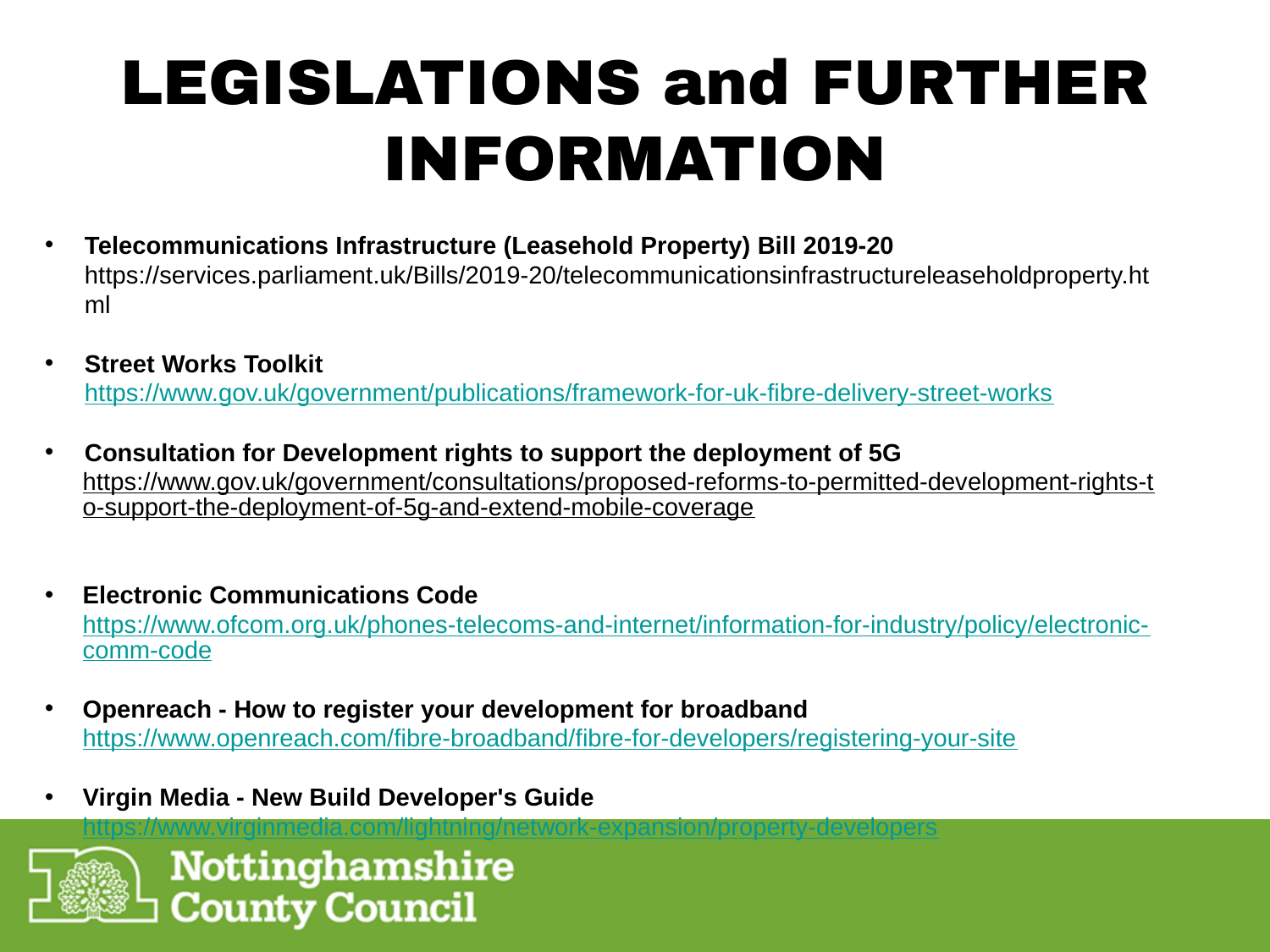

# LEGISLATIONS and FURTHER INFORMATION
Telecommunications Infrastructure (Leasehold Property) Bill 2019-20 https://services.parliament.uk/Bills/2019-20/telecommunicationsinfrastructureleaseholdproperty.html

Street Works Toolkit
https://www.gov.uk/government/publications/framework-for-uk-fibre-delivery-street-works

Consultation for Development rights to support the deployment of 5G
https://www.gov.uk/government/consultations/proposed-reforms-to-permitted-development-rights-to-support-the-deployment-of-5g-and-extend-mobile-coverage

Electronic Communications Code https://www.ofcom.org.uk/phones-telecoms-and-internet/information-for-industry/policy/electronic-comm-code

Openreach - How to register your development for broadband
https://www.openreach.com/fibre-broadband/fibre-for-developers/registering-your-site

Virgin Media - New Build Developer's Guide
https://www.virginmedia.com/lightning/network-expansion/property-developers